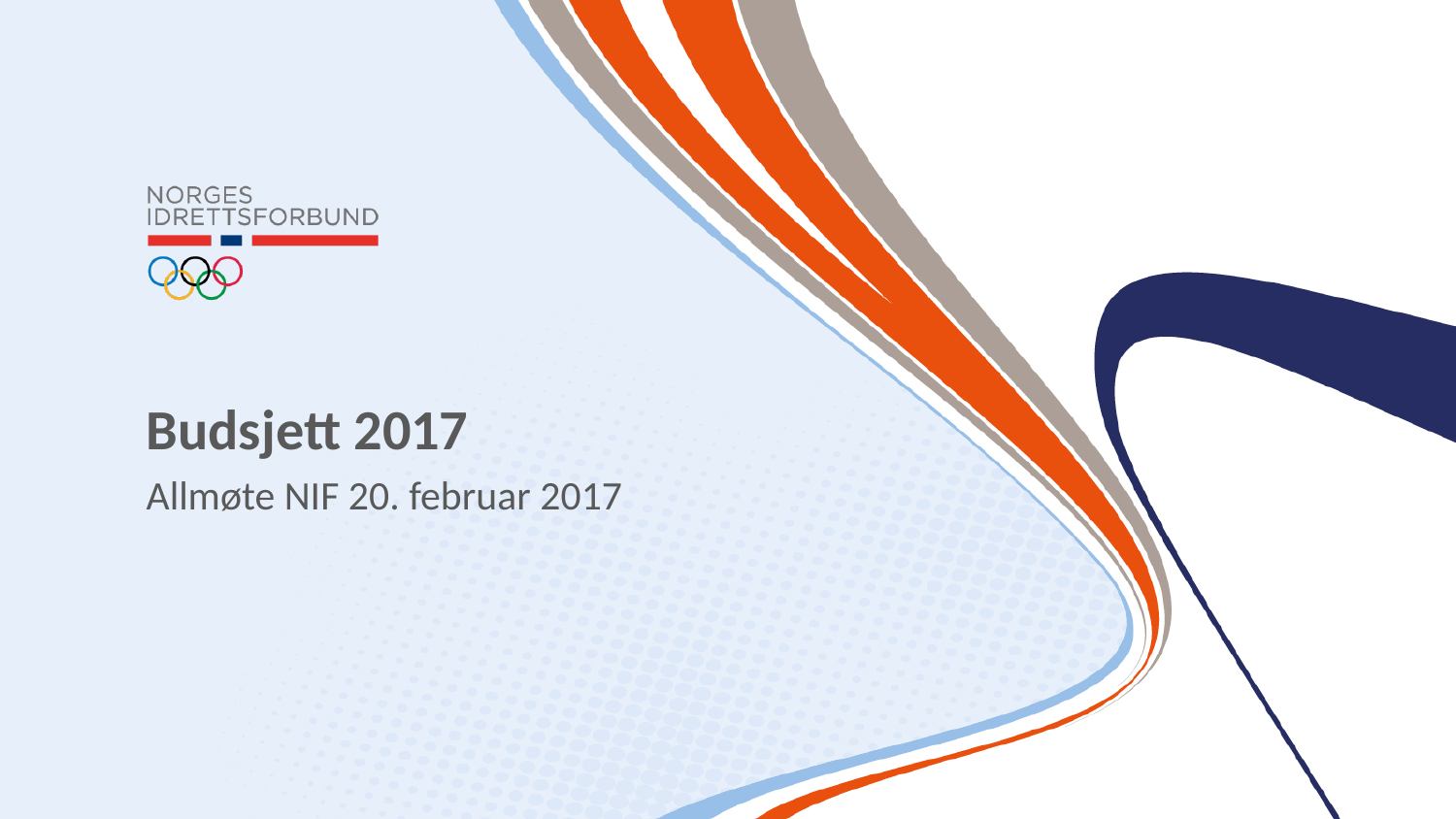

Budsjett 2017
Allmøte NIF 20. februar 2017